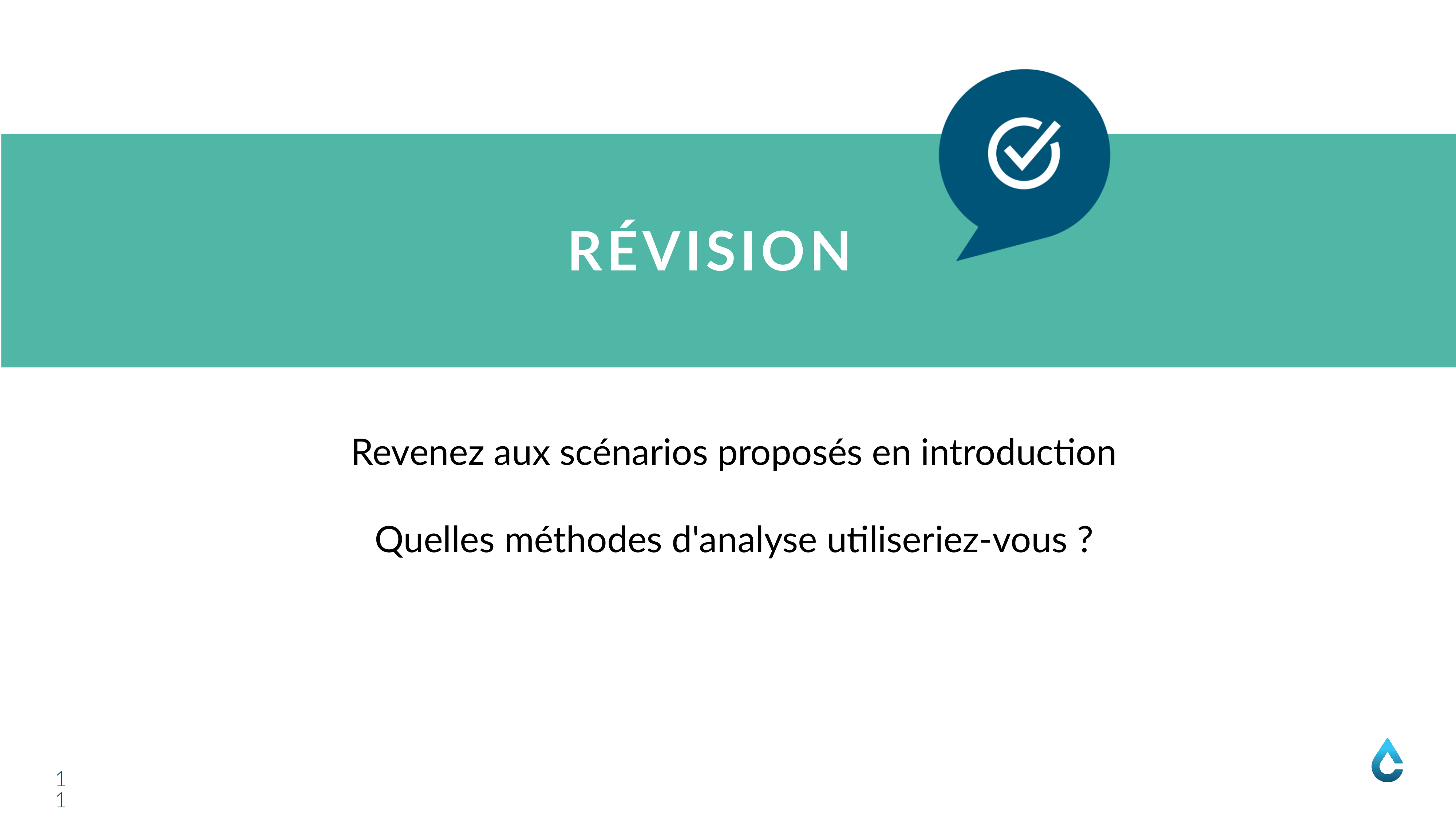

RÉVISION
Revenez aux scénarios proposés en introduction
Quelles méthodes d'analyse utiliseriez-vous ?

11